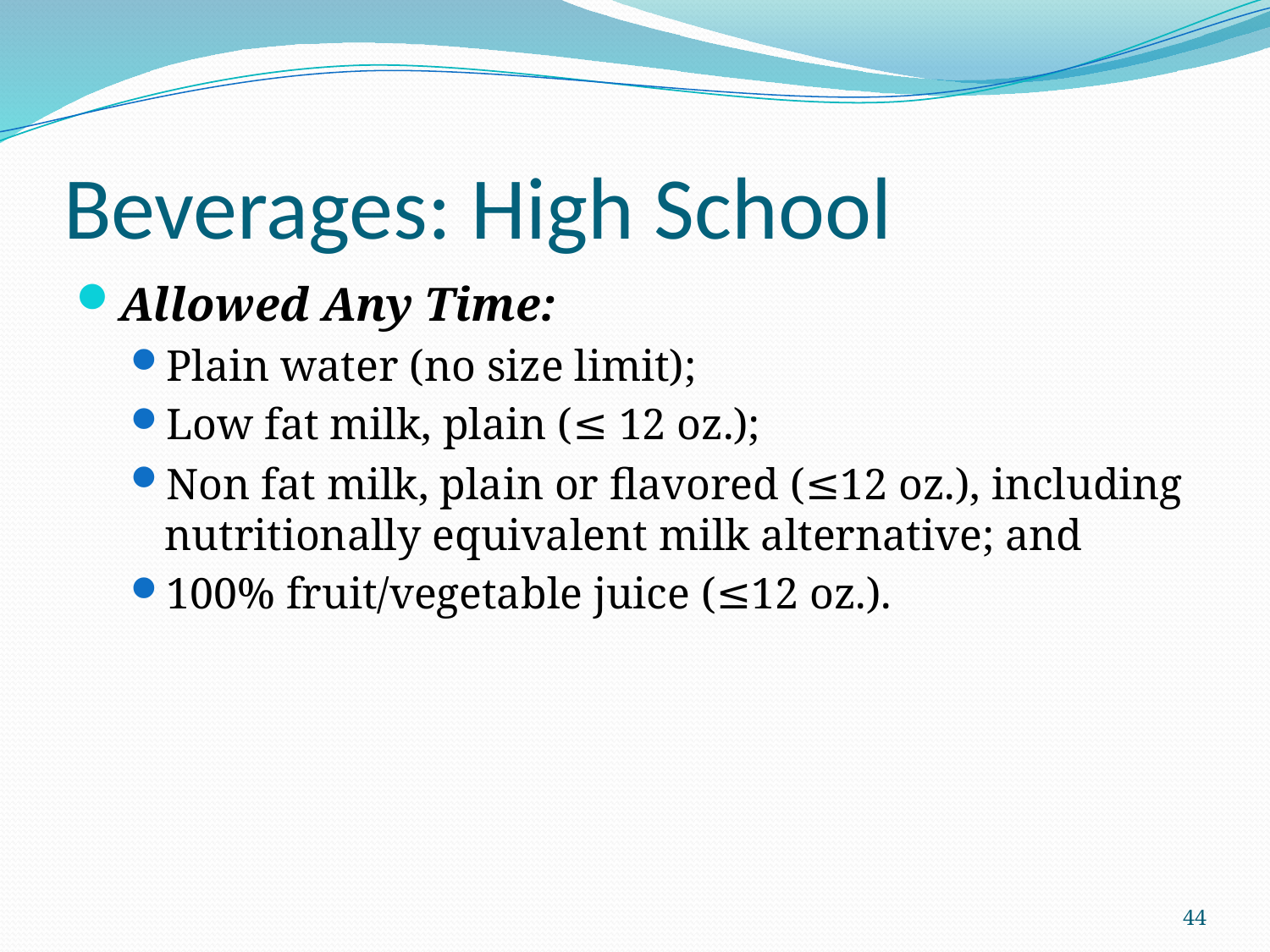

# Beverages: High School
Allowed Any Time:
Plain water (no size limit);
Low fat milk, plain (≤ 12 oz.);
Non fat milk, plain or flavored (≤12 oz.), including nutritionally equivalent milk alternative; and
100% fruit/vegetable juice (≤12 oz.).

44